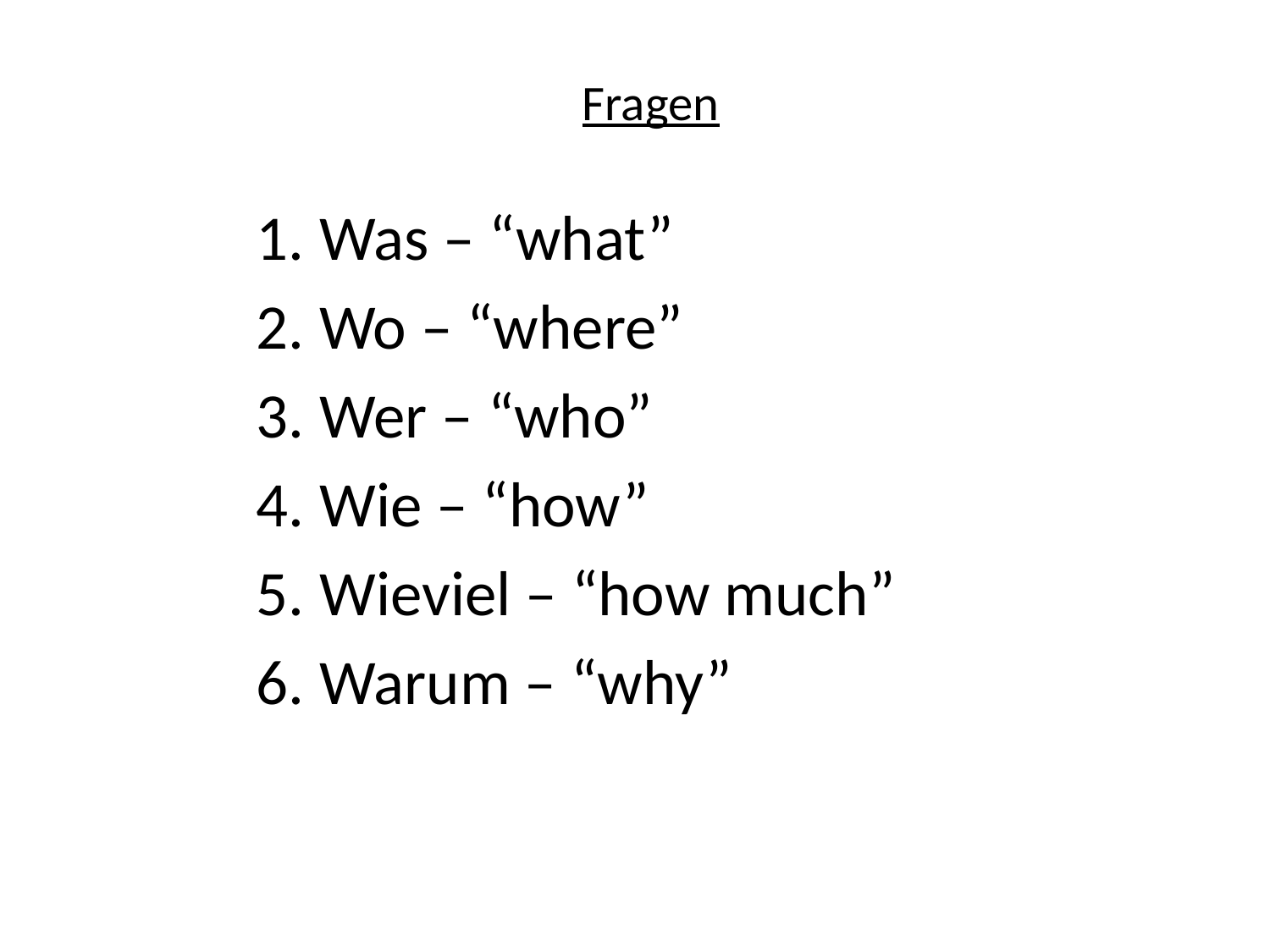

# Fragen
Was – “what”
Wo – “where”
Wer – “who”
Wie – “how”
Wieviel – “how much”
Warum – “why”